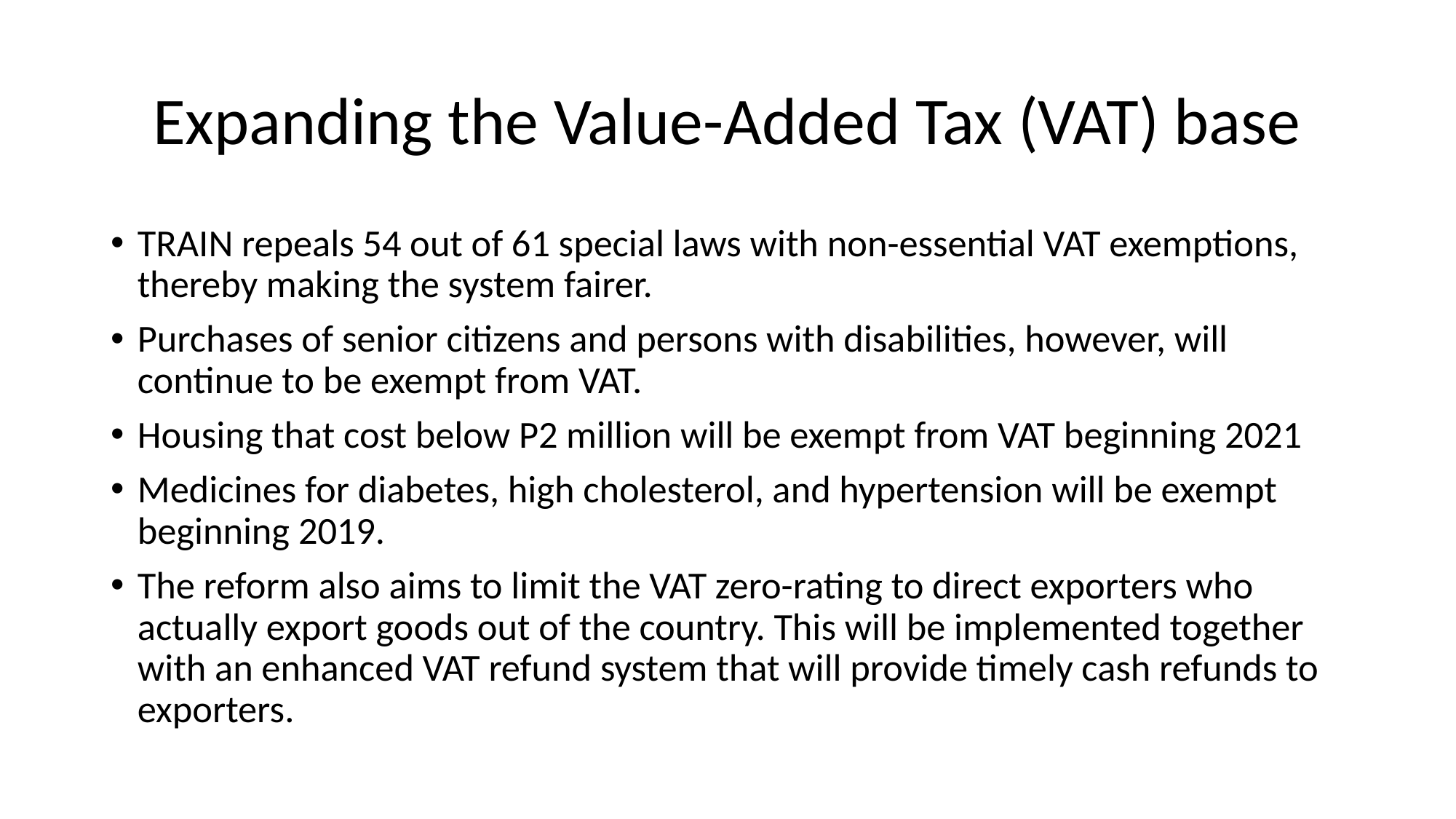

# Expanding the Value-Added Tax (VAT) base
TRAIN repeals 54 out of 61 special laws with non-essential VAT exemptions, thereby making the system fairer.
Purchases of senior citizens and persons with disabilities, however, will continue to be exempt from VAT.
Housing that cost below P2 million will be exempt from VAT beginning 2021
Medicines for diabetes, high cholesterol, and hypertension will be exempt beginning 2019.
The reform also aims to limit the VAT zero-rating to direct exporters who actually export goods out of the country. This will be implemented together with an enhanced VAT refund system that will provide timely cash refunds to exporters.